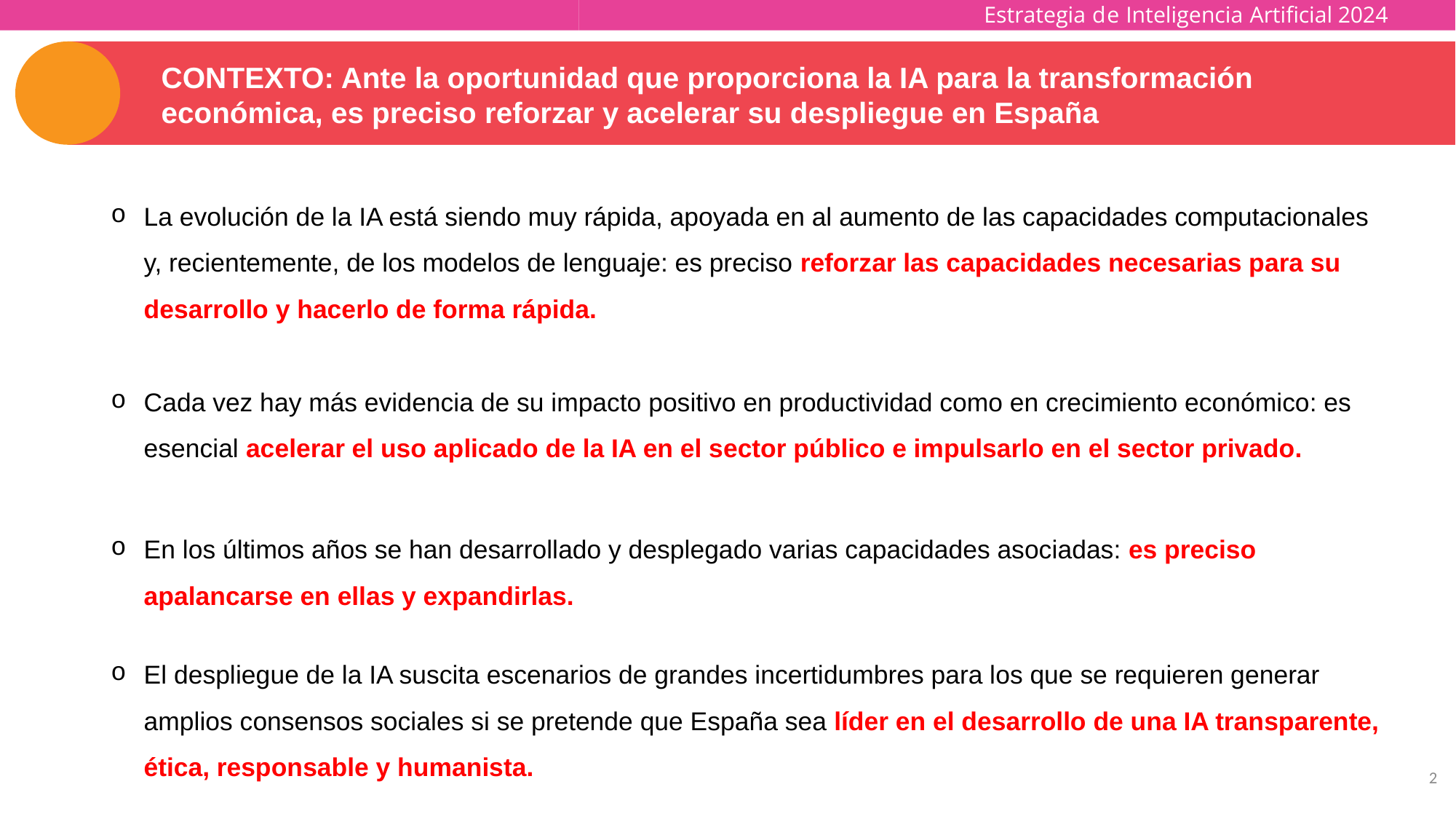

Estrategia de Inteligencia Artificial 2024
Estrategia de inteligencia artificial 2024

CONTEXTO: Ante la oportunidad que proporciona la IA para la transformación económica, es preciso reforzar y acelerar su despliegue en España
La evolución de la IA está siendo muy rápida, apoyada en al aumento de las capacidades computacionales y, recientemente, de los modelos de lenguaje: es preciso reforzar las capacidades necesarias para su desarrollo y hacerlo de forma rápida.
Cada vez hay más evidencia de su impacto positivo en productividad como en crecimiento económico: es esencial acelerar el uso aplicado de la IA en el sector público e impulsarlo en el sector privado.
En los últimos años se han desarrollado y desplegado varias capacidades asociadas: es preciso apalancarse en ellas y expandirlas.
El despliegue de la IA suscita escenarios de grandes incertidumbres para los que se requieren generar amplios consensos sociales si se pretende que España sea líder en el desarrollo de una IA transparente, ética, responsable y humanista.
2